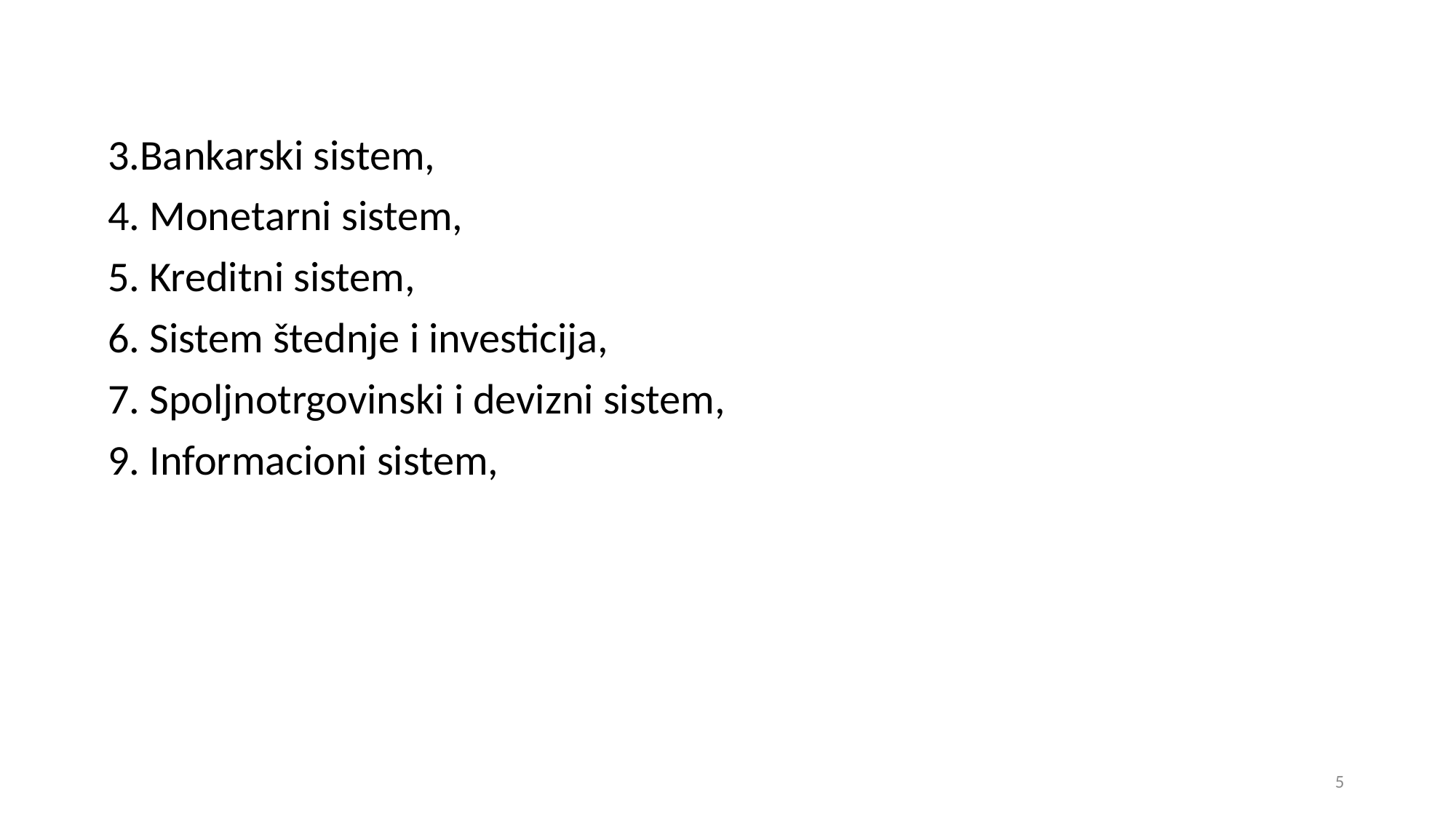

3.Bankarski sistem,
4. Monetarni sistem,
5. Kreditni sistem,
6. Sistem štednje i investicija,
7. Spoljnotrgovinski i devizni sistem,
9. Informacioni sistem,

5